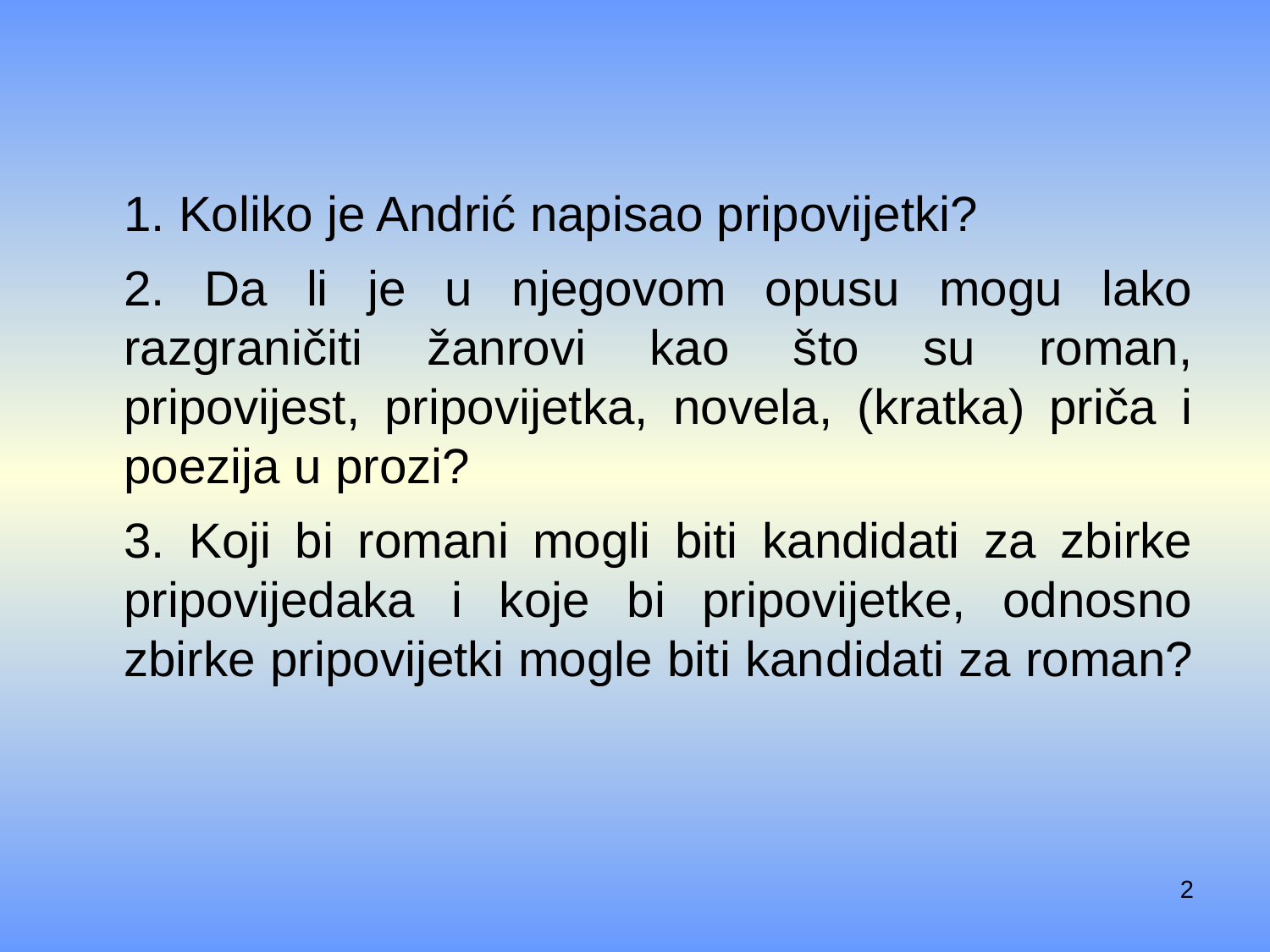

1. Koliko je Andrić napisao pripovijetki?
2. Da li je u njegovom opusu mogu lako razgraničiti žanrovi kao što su roman, pripovijest, pripovijetka, novela, (kratka) priča i poezija u prozi?
3. Koji bi romani mogli biti kandidati za zbirke pripovijedaka i koje bi pripovijetke, odnosno zbirke pripovijetki mogle biti kandidati za roman?
2